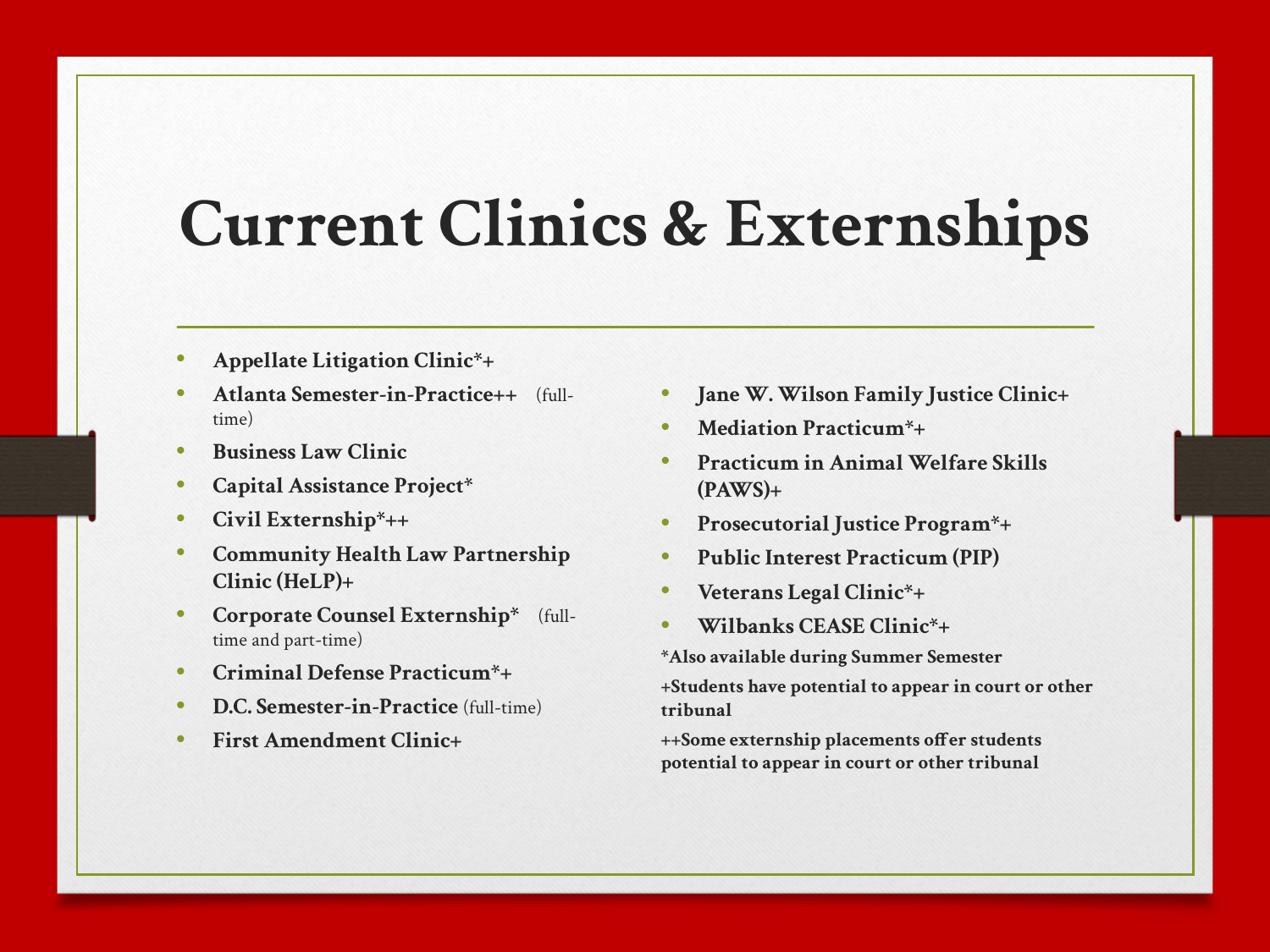

# Current Clinics & Externships
Appellate Litigation Clinic*+
Atlanta Semester-in-Practice++    (full-time)
Business Law Clinic
Capital Assistance Project*
Civil Externship*++
Community Health Law Partnership Clinic (HeLP)+
Corporate Counsel Externship*    (full-time and part-time)
Criminal Defense Practicum*+
D.C. Semester-in-Practice (full-time)
First Amendment Clinic+

Jane W. Wilson Family Justice Clinic+
Mediation Practicum*+
Practicum in Animal Welfare Skills (PAWS)+
Prosecutorial Justice Program*+
Public Interest Practicum (PIP)
Veterans Legal Clinic*+
Wilbanks CEASE Clinic*+
*Also available during Summer Semester
+Students have potential to appear in court or other tribunal
++Some externship placements offer students potential to appear in court or other tribunal